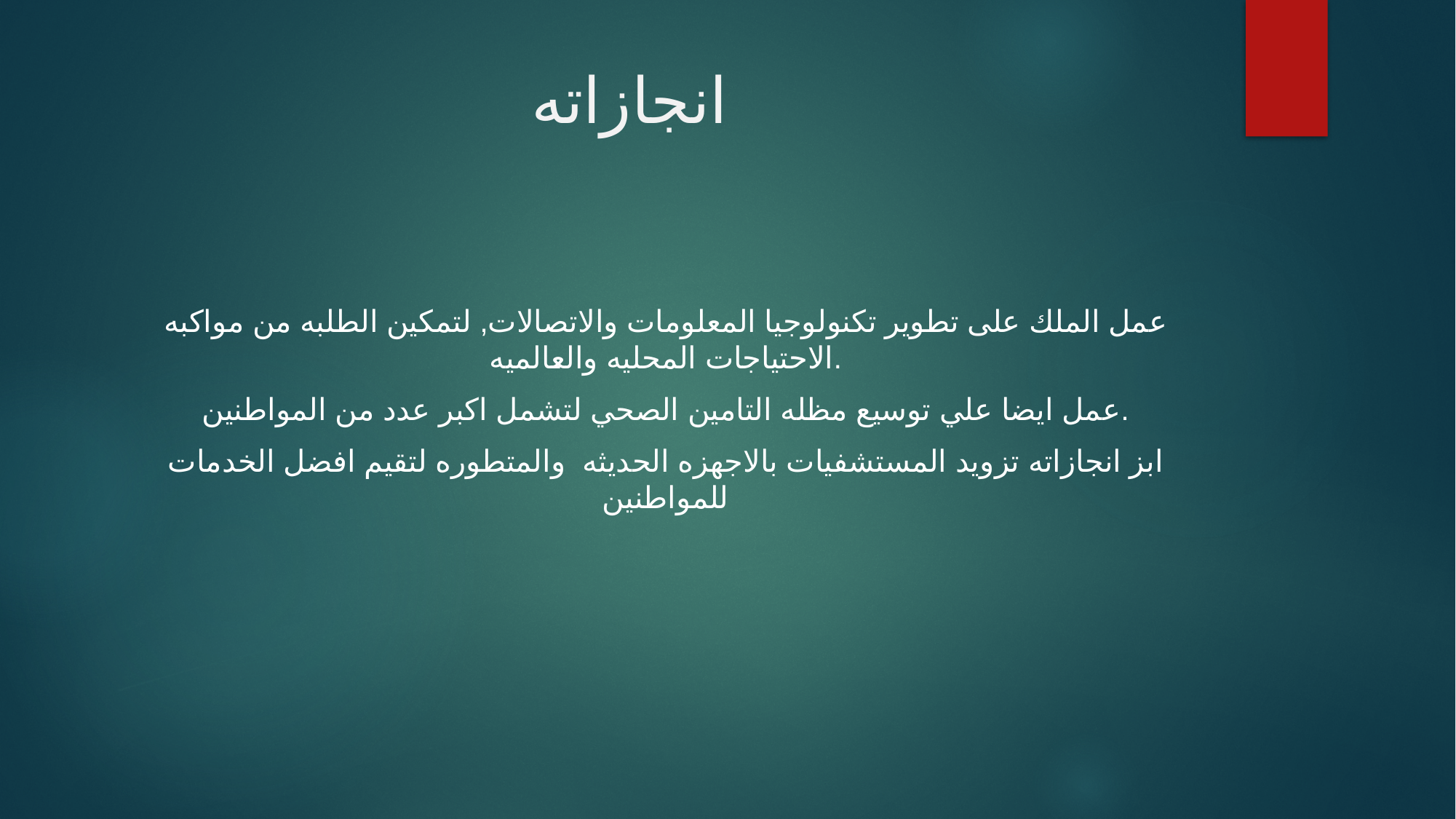

# انجازاته

عمل الملك على تطوير تكنولوجيا المعلومات والاتصالات, لتمكين الطلبه من مواكبه الاحتياجات المحليه والعالميه.
عمل ايضا علي توسيع مظله التامين الصحي لتشمل اكبر عدد من المواطنين.
ابز انجازاته تزويد المستشفيات بالاجهزه الحديثه  والمتطوره لتقيم افضل الخدمات للمواطنين